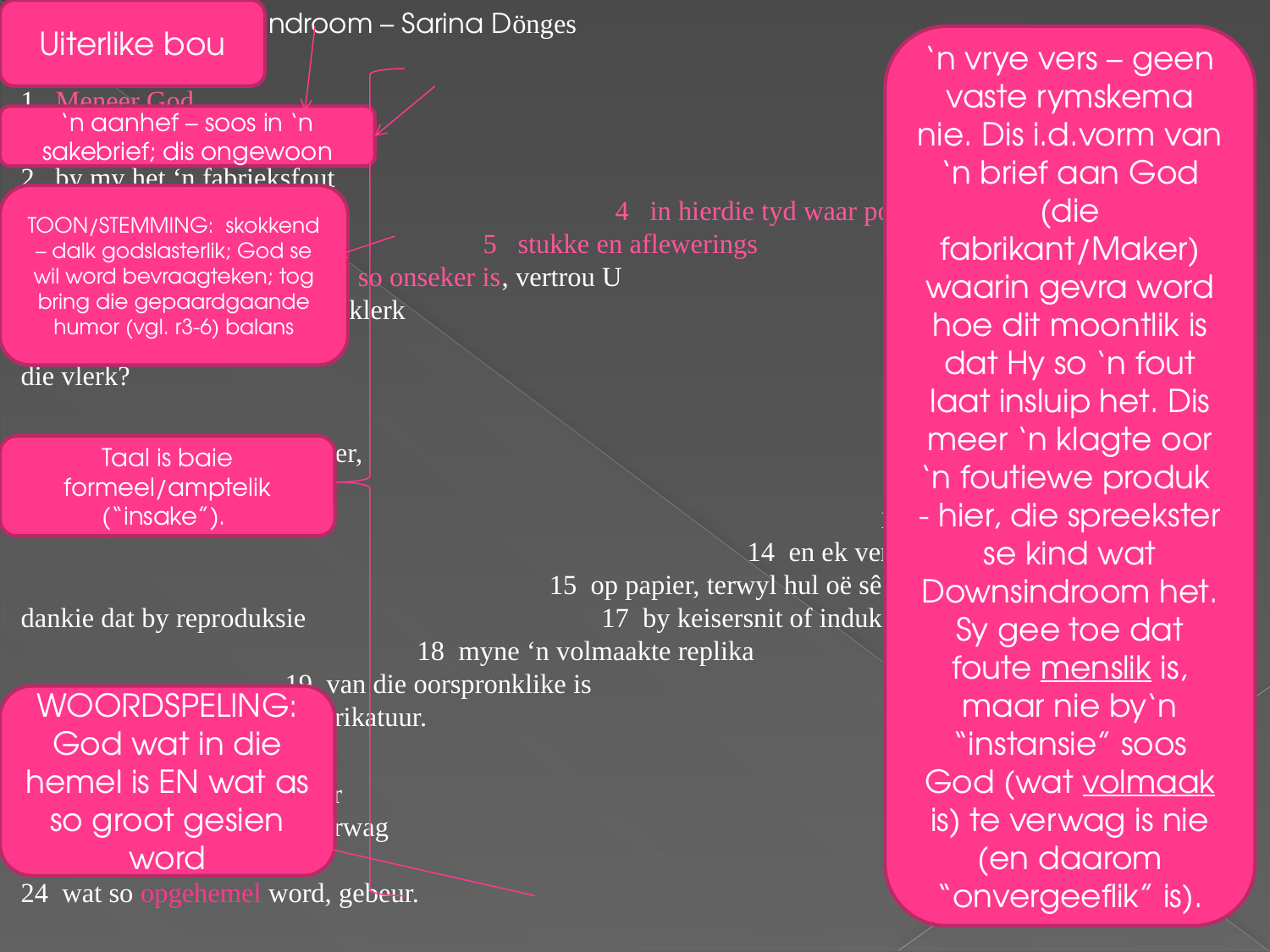

Brief insake Downsindroom – Sarina Dönges

			1   Meneer God

			2   by my het ‘n fabrieksfout                                                         	                          	3   ingesluip. ek kan nie begryp                                                     	                 	4   in hierdie tyd waar pos-                                                     	                    	                          	5   stukke en aflewerings                                              	                        	                                  6   so onseker is, vertrou U                                             	                   	                                  7   ‘n ooievaar as klerk                                                        	                 	                            	8   om kosbaarhede te versend:                                             	                    	                           	9   wat voer hy in die vlerk?

			10  ek stuur die frats, summier,                                                                         	                                  11  want hy ontsier my huis.                                                                                                  	 		12  besoekers staar, begaan verward                                                                 	                          	13  die freudiaanse glips                                                                                                         	 		14  en ek verduur gelukwensings                                                                                    	 		15  op papier, terwyl hul oë sê:					                	                 16  dankie dat by reproduksie					           	                 17  by keisersnit of induksie                                                                      	                            	18  myne ‘n volmaakte replika                                                                            	                         	19  van die oorspronklike is                                                                              	                          	20  en nie dié karikatuur.

			21  dis menslik om te fouteer                                                                                                       	                                  22  maar ek het nie verwag                                                                                                                   	 		23  dat dit by ‘n instansie                                                                                                                                	 		24  wat so opgehemel word, gebeur.
Uiterlike bou
‘n vrye vers – geen vaste rymskema nie. Dis i.d.vorm van ‘n brief aan God (die fabrikant/Maker) waarin gevra word hoe dit moontlik is dat Hy so ‘n fout laat insluip het. Dis meer ‘n klagte oor ‘n foutiewe produk  - hier, die spreekster se kind wat Downsindroom het. Sy gee toe dat foute menslik is, maar nie by‘n “instansie” soos God (wat volmaak is) te verwag is nie (en daarom “onvergeeflik” is).

‘n aanhef – soos in ‘n sakebrief; dis ongewoon
TOON/STEMMING:  skokkend – dalk godslasterlik; God se wil word bevraagteken; tog bring die gepaardgaande humor (vgl. r3-6) balans
Taal is baie formeel/amptelik (“insake”).
WOORDSPELING: God wat in die hemel is EN wat as so groot gesien word